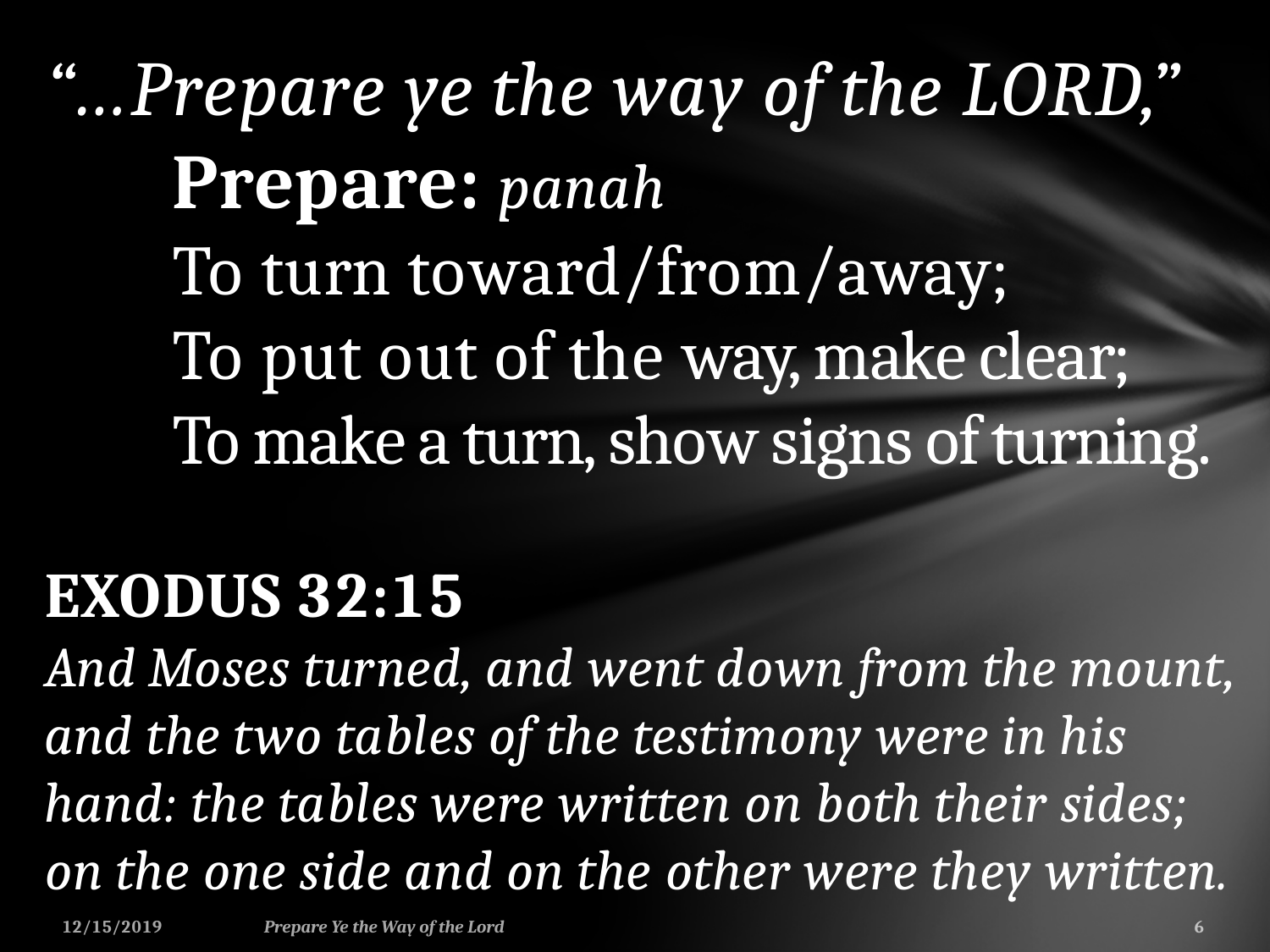

“…Prepare ye the way of the LORD,”
	Prepare: panah
	To turn toward/from/away;
	To put out of the way, make clear;
	To make a turn, show signs of turning.

EXODUS 32:15
And Moses turned, and went down from the mount, and the two tables of the testimony were in his hand: the tables were written on both their sides; on the one side and on the other were they written.

12/15/2019
Prepare Ye the Way of the Lord
6